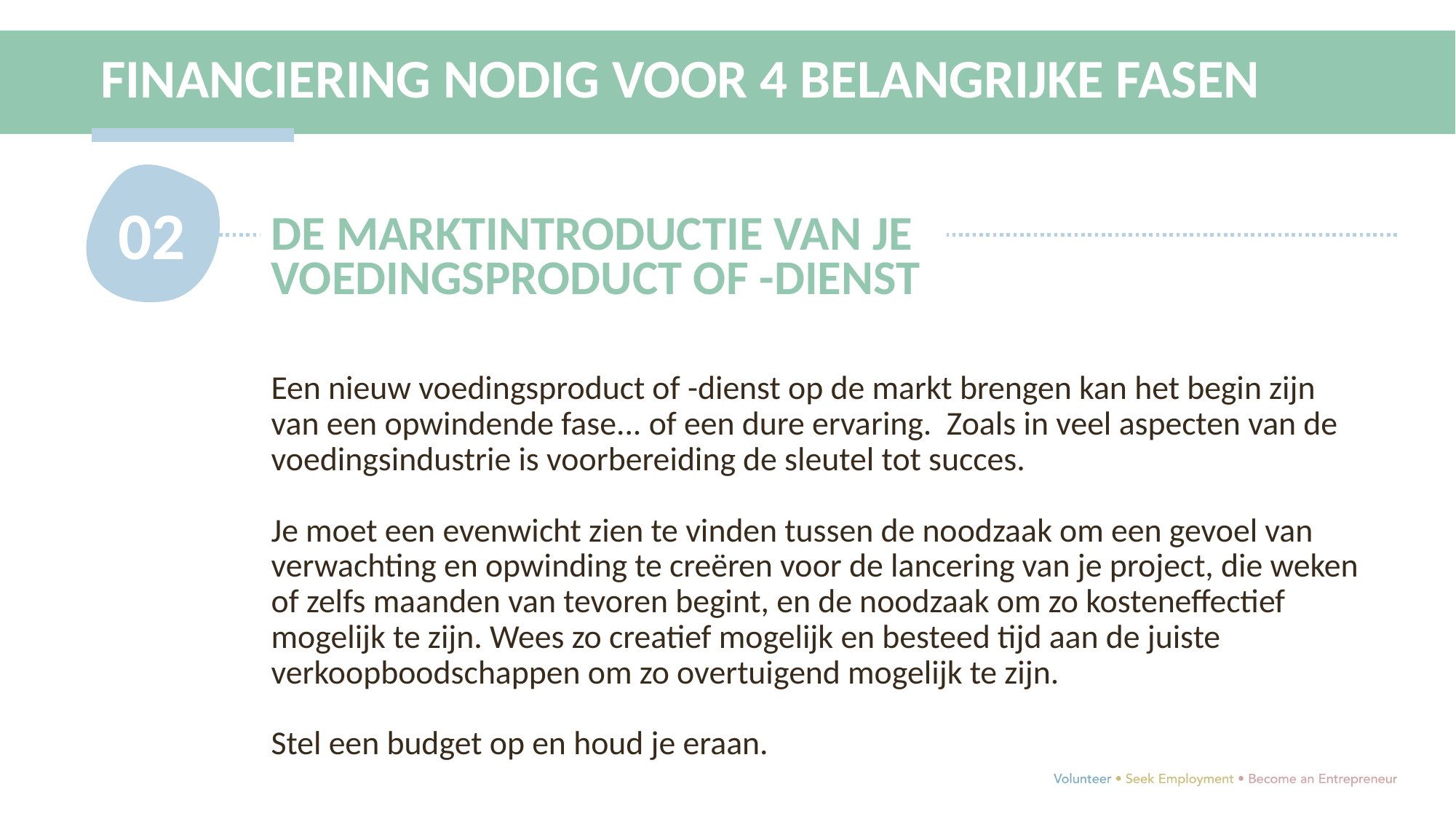

FINANCIERING NODIG VOOR 4 BELANGRIJKE FASEN

02
DE MARKTINTRODUCTIE VAN JE VOEDINGSPRODUCT OF -DIENST
Een nieuw voedingsproduct of -dienst op de markt brengen kan het begin zijn van een opwindende fase... of een dure ervaring.  Zoals in veel aspecten van de voedingsindustrie is voorbereiding de sleutel tot succes.

Je moet een evenwicht zien te vinden tussen de noodzaak om een gevoel van verwachting en opwinding te creëren voor de lancering van je project, die weken of zelfs maanden van tevoren begint, en de noodzaak om zo kosteneffectief mogelijk te zijn. Wees zo creatief mogelijk en besteed tijd aan de juiste verkoopboodschappen om zo overtuigend mogelijk te zijn.

Stel een budget op en houd je eraan.